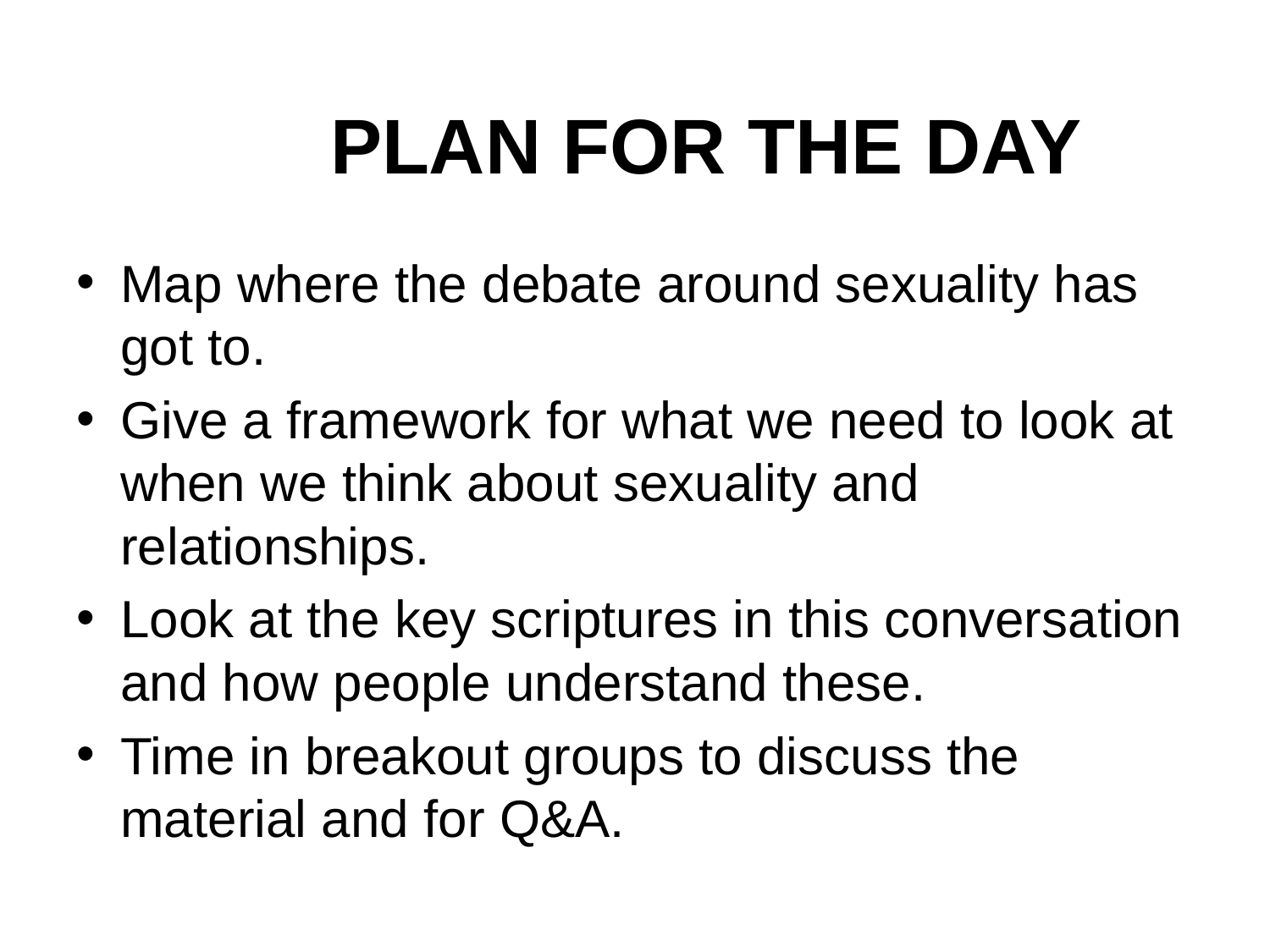

# PLAN FOR THE DAY
Map where the debate around sexuality has got to.
Give a framework for what we need to look at when we think about sexuality and relationships.
Look at the key scriptures in this conversation and how people understand these.
Time in breakout groups to discuss the material and for Q&A.